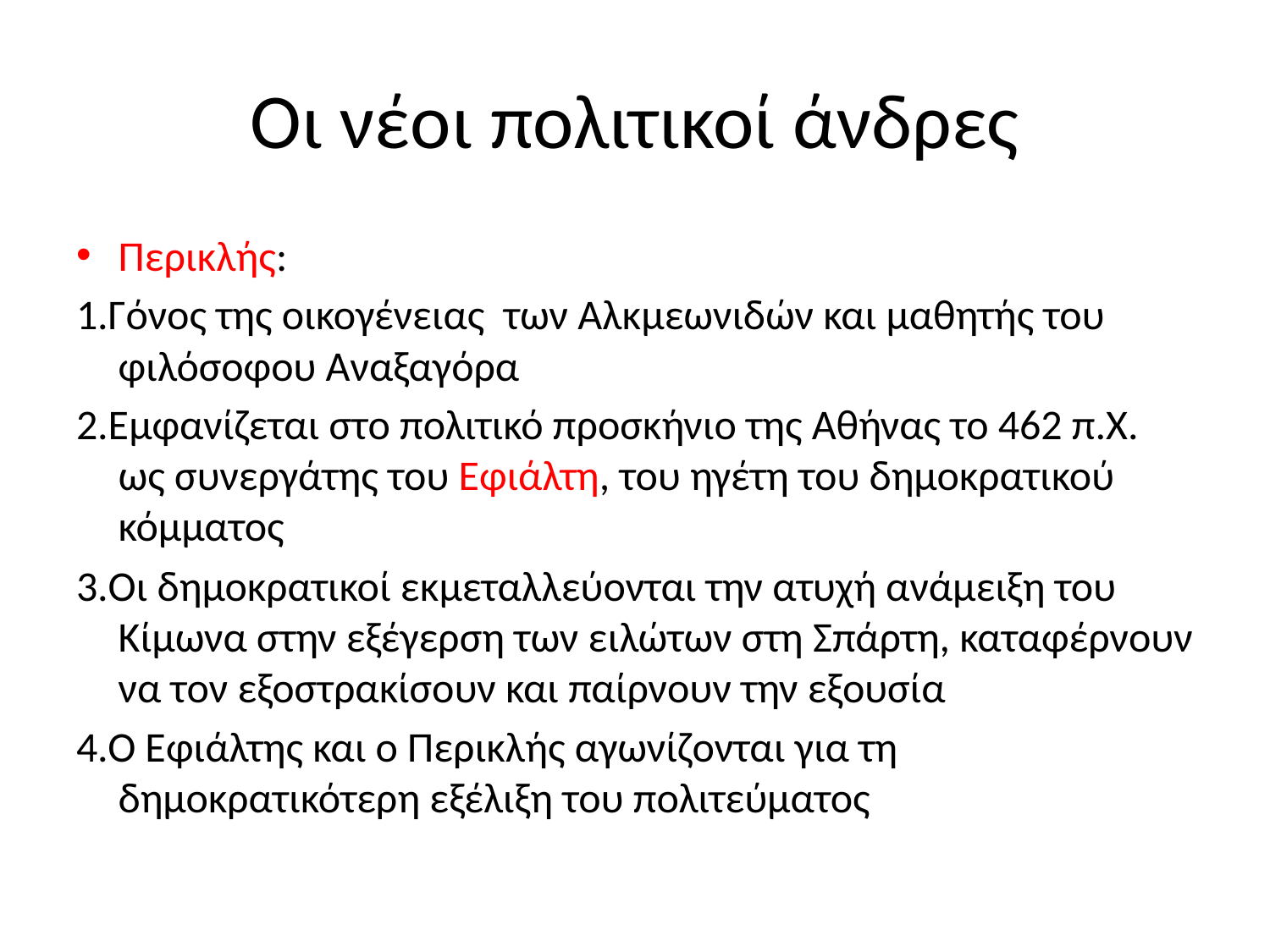

# Οι νέοι πολιτικοί άνδρες
Περικλής:
1.Γόνος της οικογένειας  των Αλκμεωνιδών και μαθητής του φιλόσοφου Αναξαγόρα
2.Εμφανίζεται στο πολιτικό προσκήνιο της Αθήνας το 462 π.Χ. ως συνεργάτης του Εφιάλτη, του ηγέτη του δημοκρατικού κόμματος
3.Οι δημοκρατικοί εκμεταλλεύονται την ατυχή ανάμειξη του Κίμωνα στην εξέγερση των ειλώτων στη Σπάρτη, καταφέρνουν να τον εξοστρακίσουν και παίρνουν την εξουσία
4.Ο Εφιάλτης και ο Περικλής αγωνίζονται για τη δημοκρατικότερη εξέλιξη του πολιτεύματος